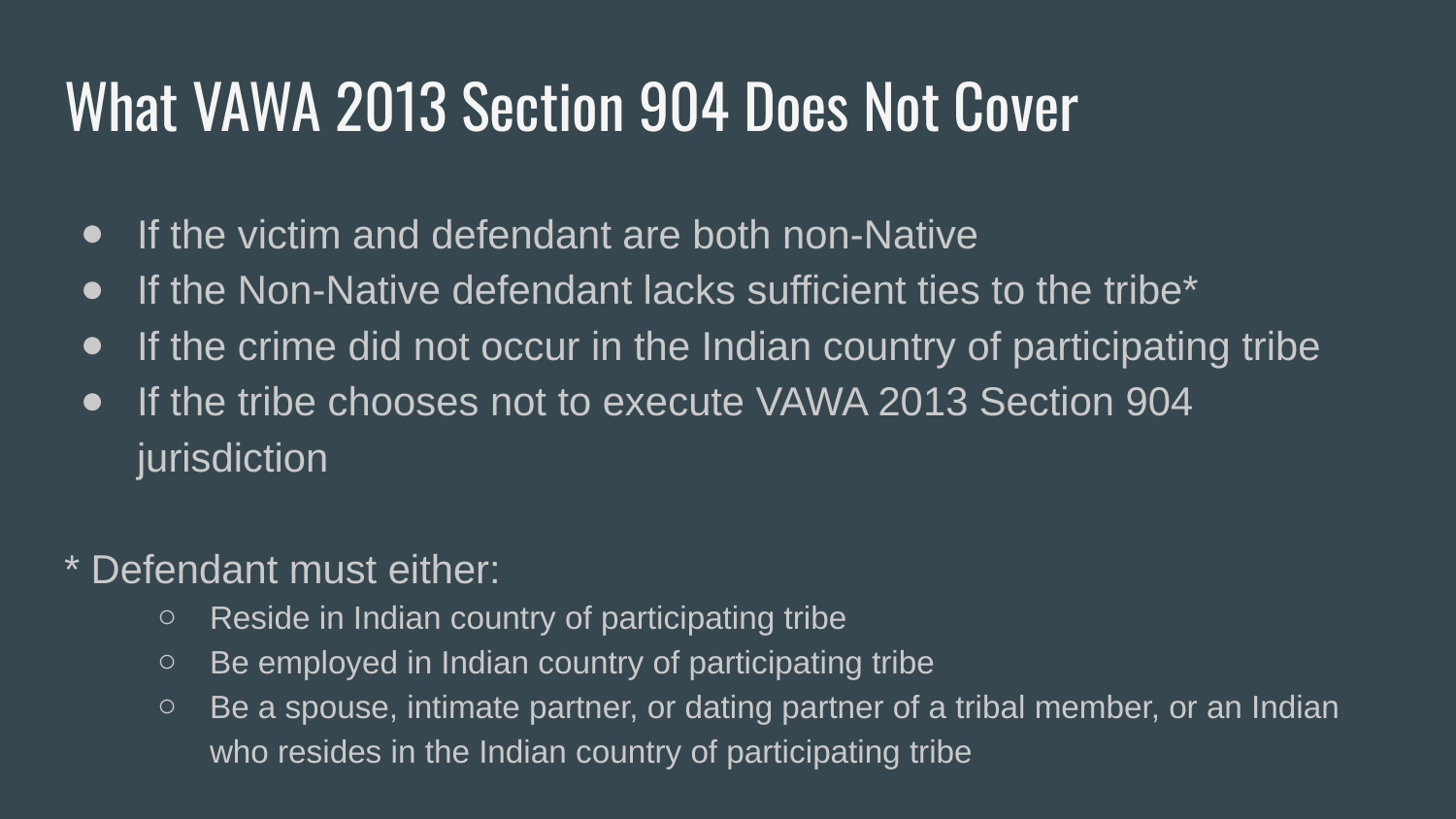

# What VAWA 2013 Section 904 Does Not Cover
If the victim and defendant are both non-Native
If the Non-Native defendant lacks sufficient ties to the tribe*
If the crime did not occur in the Indian country of participating tribe
If the tribe chooses not to execute VAWA 2013 Section 904 jurisdiction

* Defendant must either:
Reside in Indian country of participating tribe
Be employed in Indian country of participating tribe
Be a spouse, intimate partner, or dating partner of a tribal member, or an Indian who resides in the Indian country of participating tribe